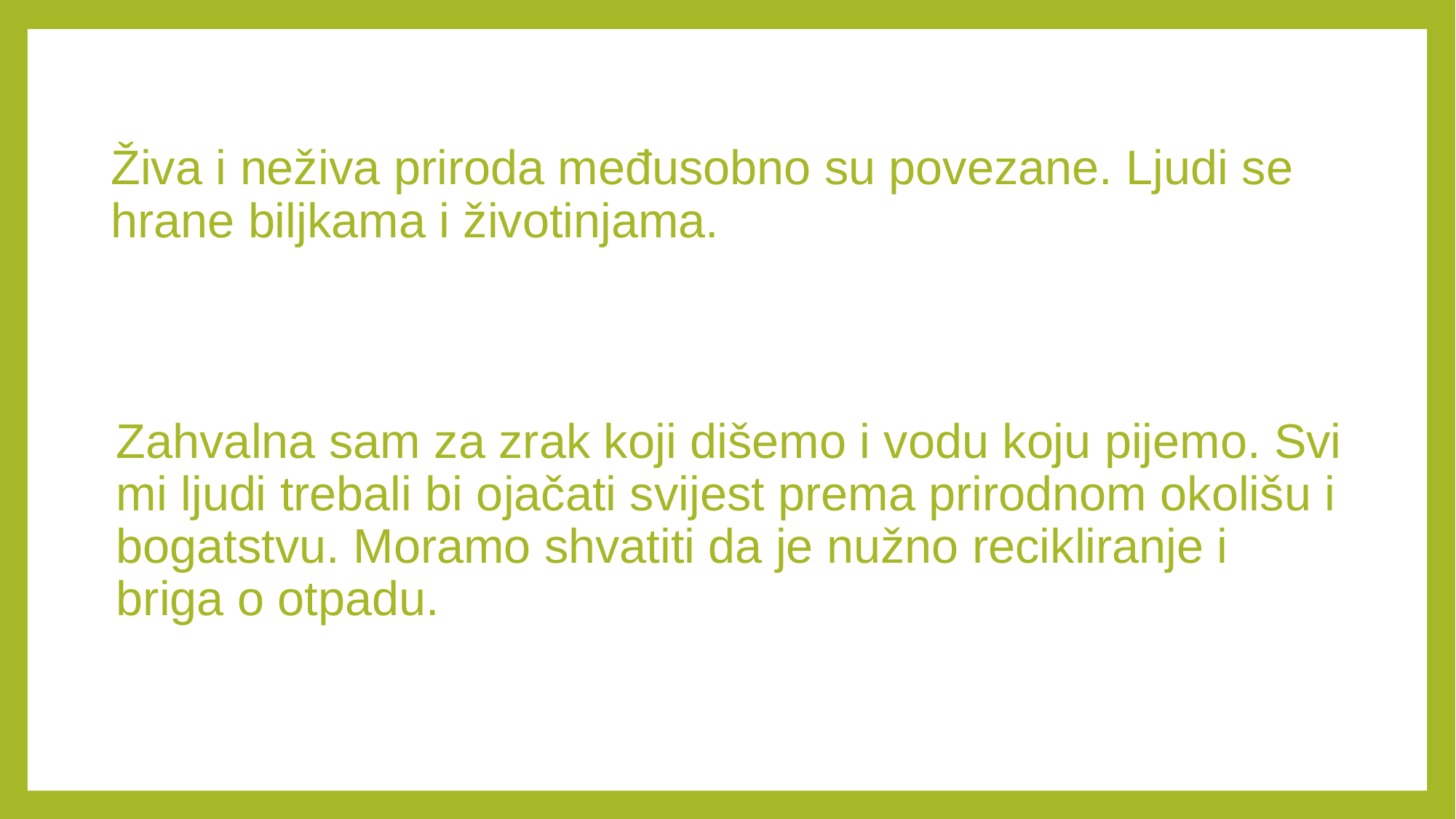

#
Živa i neživa priroda međusobno su povezane. Ljudi se hrane biljkama i životinjama.

Zahvalna sam za zrak koji dišemo i vodu koju pijemo. Svi mi ljudi trebali bi ojačati svijest prema prirodnom okolišu i bogatstvu. Moramo shvatiti da je nužno recikliranje i briga o otpadu.